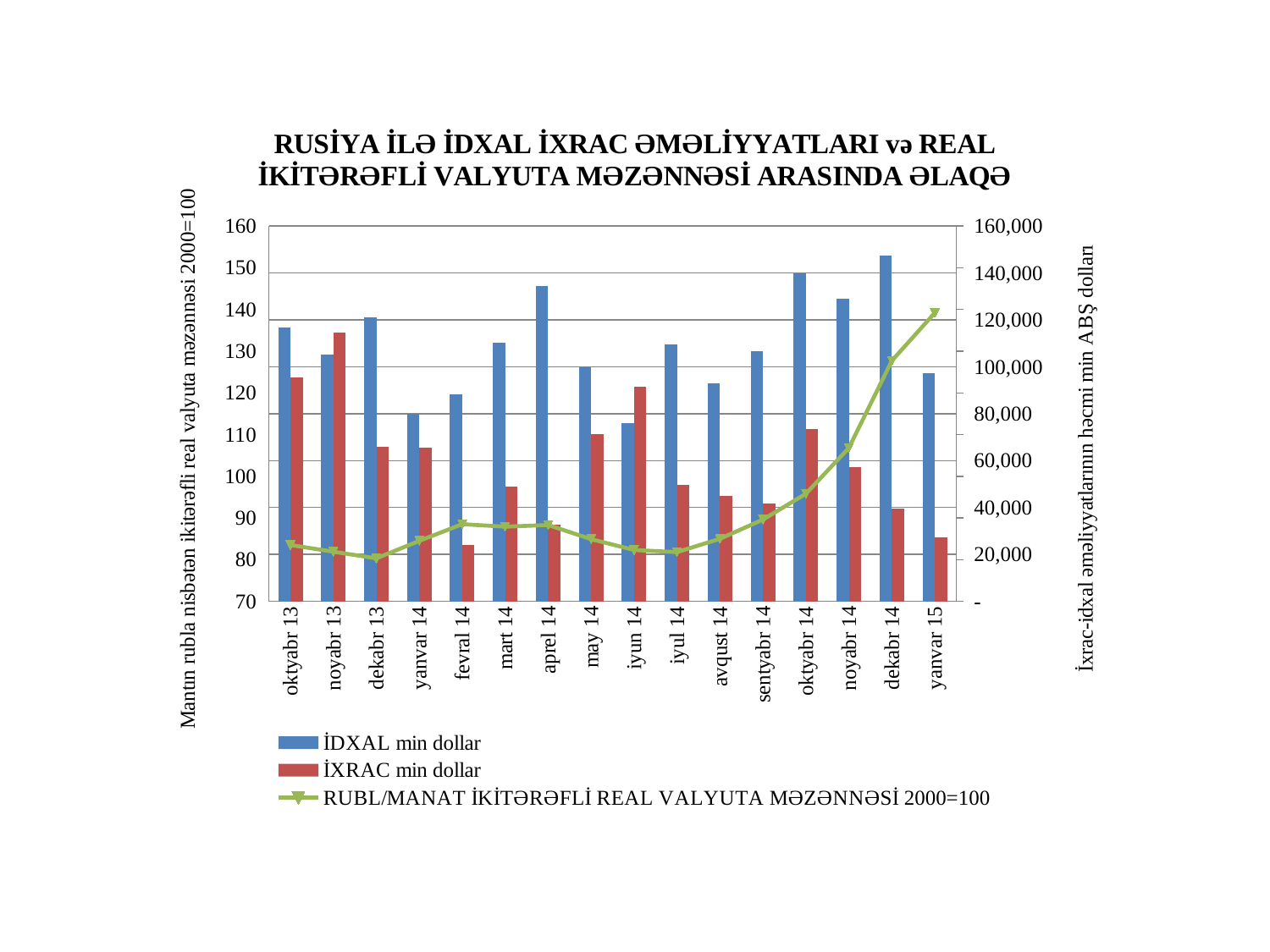

#

### Chart: RUSİYA İLƏ İDXAL İXRAC ƏMƏLİYYATLARI və REAL İKİTƏRƏFLİ VALYUTA MƏZƏNNƏSİ ARASINDA ƏLAQƏ

| Category | İDXAL min dollar | İXRAC min dollar | RUBL/MANAT İKİTƏRƏFLİ REAL VALYUTA MƏZƏNNƏSİ 2000=100 |
|---|---|---|---|
| oktyabr 13 | 116673.0 | 95387.0 | 83.5 |
| noyabr 13 | 105196.0 | 114497.0 | 81.9 |
| dekabr 13 | 121181.0 | 65773.0 | 80.3 |
| yanvar 14 | 79867.0 | 65699.0 | 84.5 |
| fevral 14 | 88356.0 | 23877.0 | 88.5 |
| mart 14 | 110211.0 | 48989.0 | 87.9 |
| aprel 14 | 134423.0 | 32652.0 | 88.3 |
| may 14 | 99971.0 | 71398.0 | 84.9 |
| iyun 14 | 75837.0 | 91460.0 | 82.3 |
| iyul 14 | 109373.0 | 49695.0 | 81.8 |
| avqust 14 | 93130.0 | 44789.0 | 85.0 |
| sentyabr 14 | 106626.0 | 41703.0 | 89.6 |
| oktyabr 14 | 140020.0 | 73304.0 | 95.8 |
| noyabr 14 | 129154.0 | 57131.0 | 106.8 |
| dekabr 14 | 147512.0 | 39574.0 | 127.7 |
| yanvar 15 | 97187.0 | 27176.0 | 139.2 |